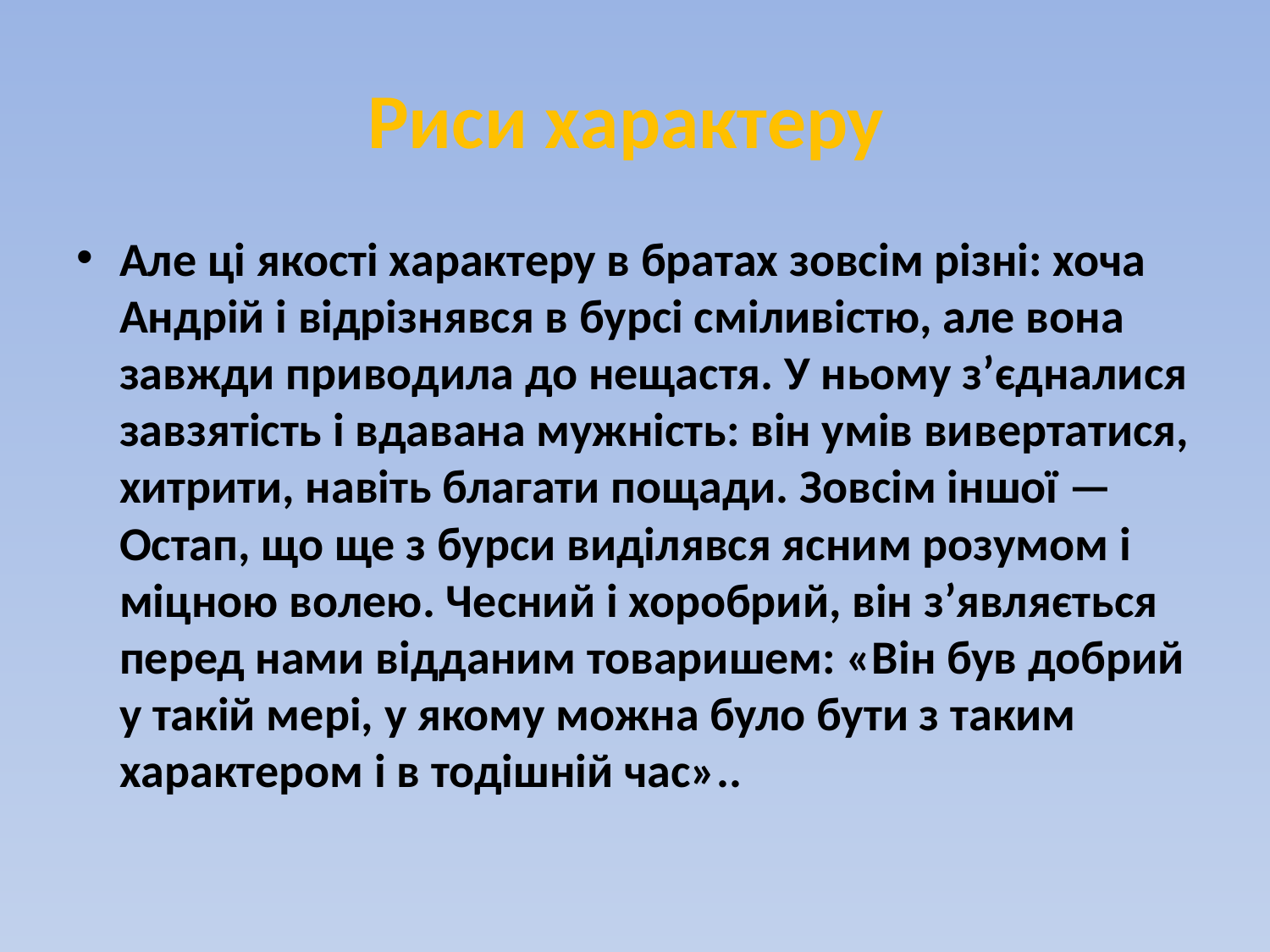

# Риси характеру
Але ці якості характеру в братах зовсім різні: хоча Андрій і відрізнявся в бурсі сміливістю, але вона завжди приводила до нещастя. У ньому з’єдналися завзятість і вдавана мужність: він умів вивертатися, хитрити, навіть благати пощади. Зовсім іншої — Остап, що ще з бурси виділявся ясним розумом і міцною волею. Чесний і хоробрий, він з’являється перед нами відданим товаришем: «Він був добрий у такій мері, у якому можна було бути з таким характером і в тодішній час»..